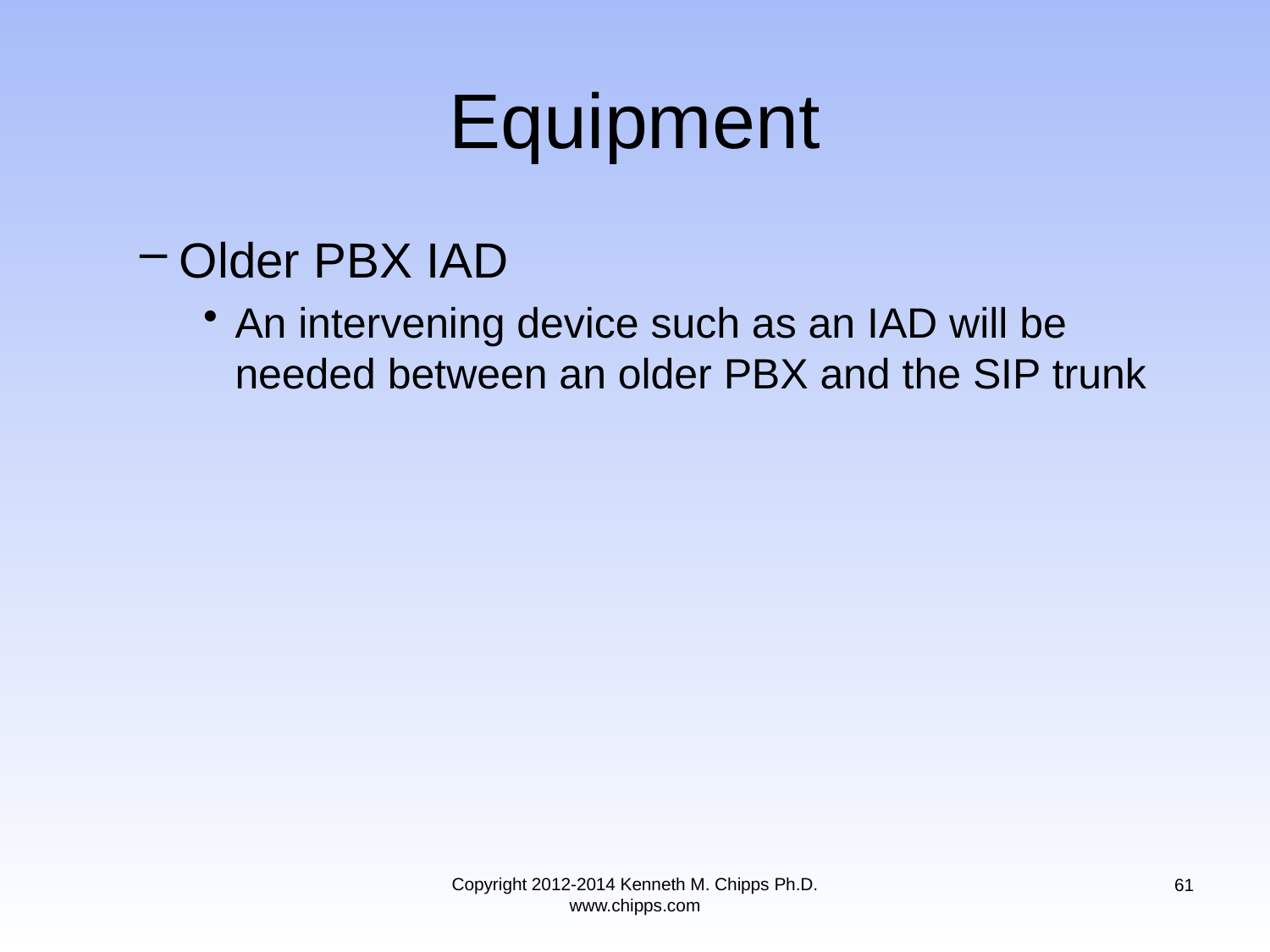

# Equipment
Older PBX IAD
An intervening device such as an IAD will be needed between an older PBX and the SIP trunk
Copyright 2012-2014 Kenneth M. Chipps Ph.D. www.chipps.com
61